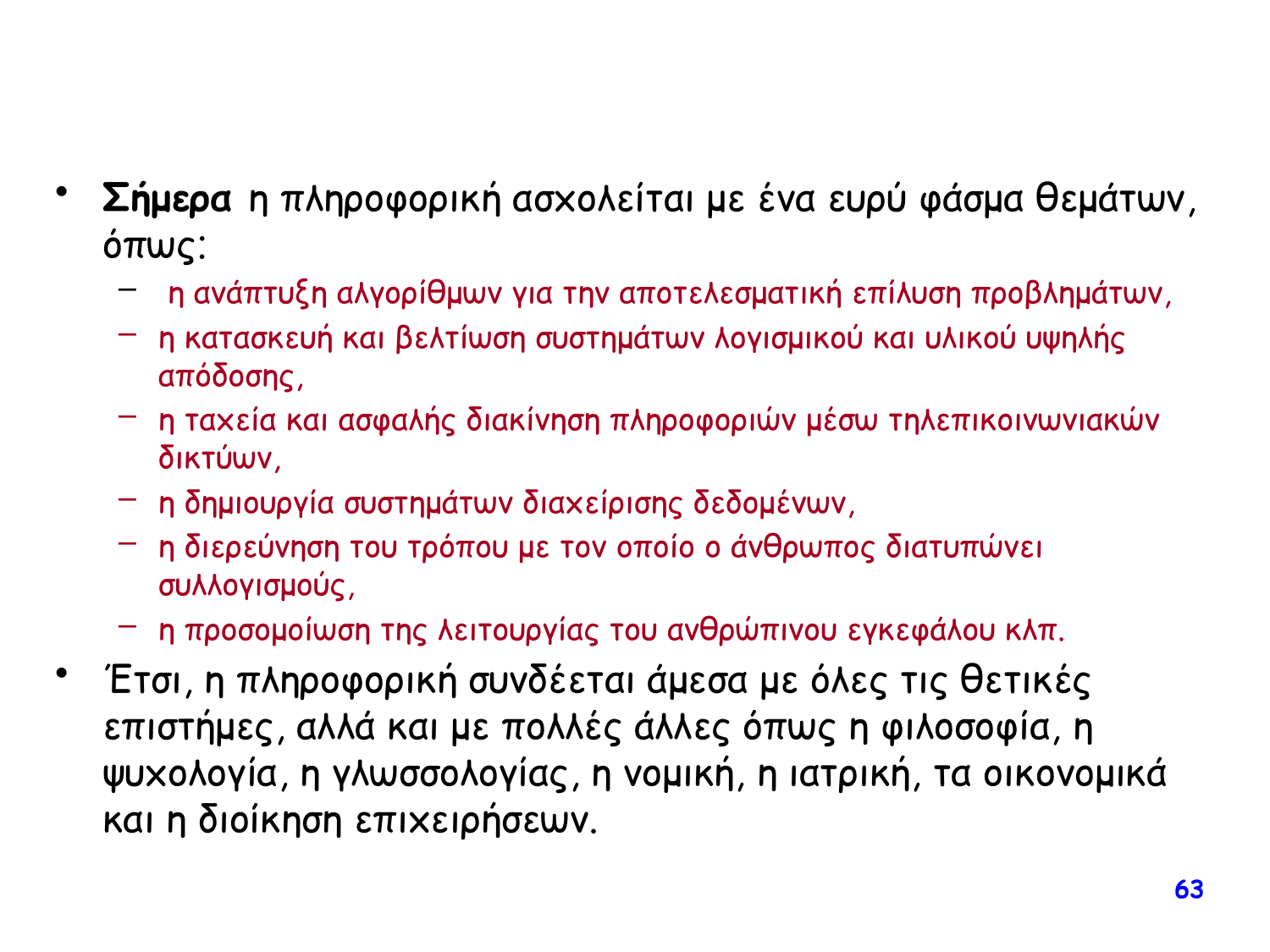

#
Σήμερα η πληροφορική ασχολείται με ένα ευρύ φάσμα θεμάτων, όπως:
 η ανάπτυξη αλγορίθμων για την αποτελεσματική επίλυση προβλημάτων,
η κατασκευή και βελτίωση συστημάτων λογισμικού και υλικού υψηλής απόδοσης,
η ταχεία και ασφαλής διακίνηση πληροφοριών μέσω τηλεπικοινωνιακών δικτύων,
η δημιουργία συστημάτων διαχείρισης δεδομένων,
η διερεύνηση του τρόπου με τον οποίο ο άνθρωπος διατυπώνει συλλογισμούς,
η προσομοίωση της λειτουργίας του ανθρώπινου εγκεφάλου κλπ.
Έτσι, η πληροφορική συνδέεται άμεσα με όλες τις θετικές επιστήμες, αλλά και με πολλές άλλες όπως η φιλοσοφία, η ψυχολογία, η γλωσσολογίας, η νομική, η ιατρική, τα οικονομικά και η διοίκηση επιχειρήσεων.
63